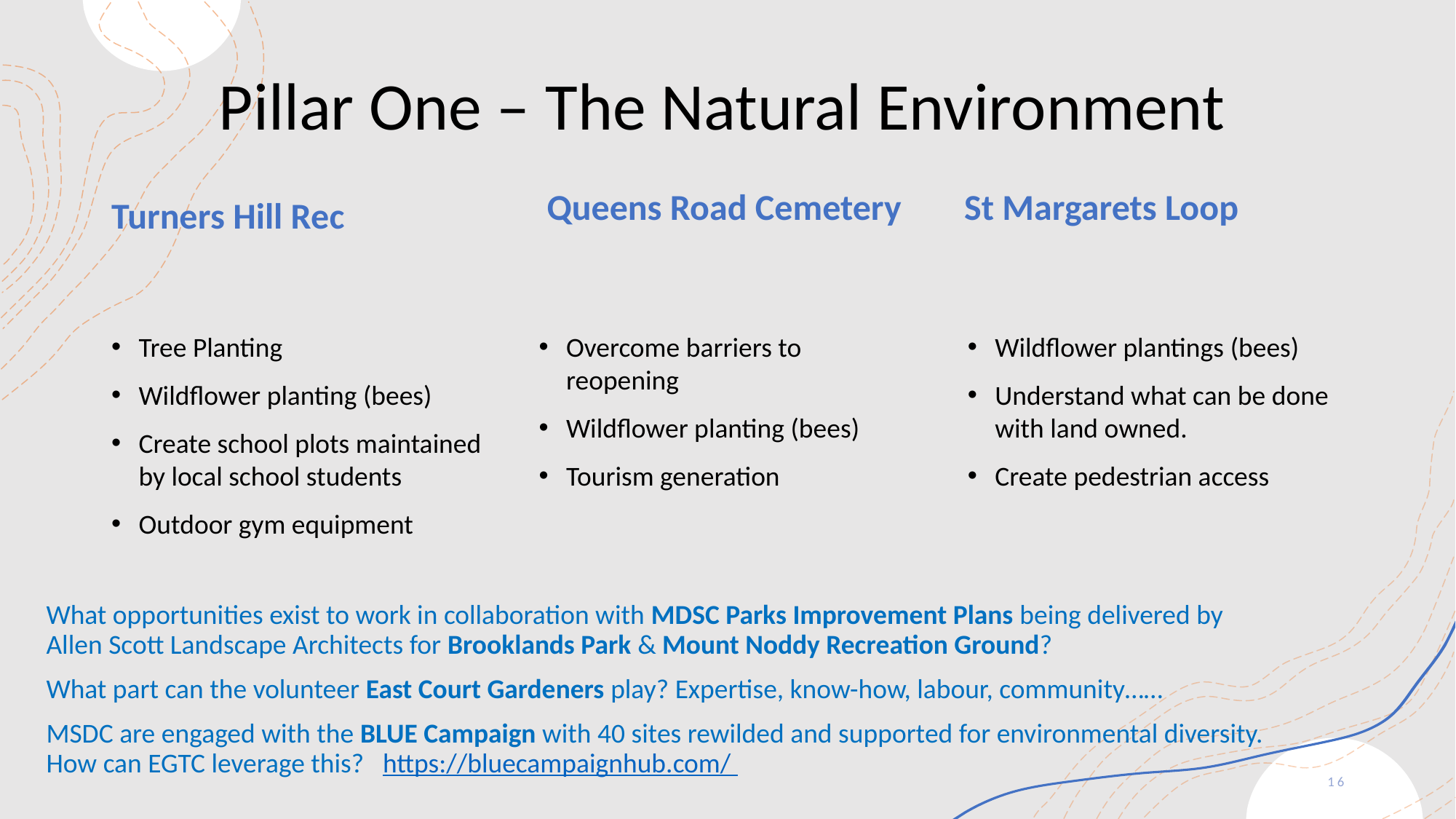

# Pillar One – The Natural Environment
Queens Road Cemetery
St Margarets Loop
Turners Hill Rec
Tree Planting
Wildflower planting (bees)
Create school plots maintained by local school students
Outdoor gym equipment
Overcome barriers to reopening
Wildflower planting (bees)
Tourism generation

Wildflower plantings (bees)
Understand what can be done with land owned.
Create pedestrian access
What opportunities exist to work in collaboration with MDSC Parks Improvement Plans being delivered by
Allen Scott Landscape Architects for Brooklands Park & Mount Noddy Recreation Ground?
What part can the volunteer East Court Gardeners play? Expertise, know-how, labour, community……
MSDC are engaged with the BLUE Campaign with 40 sites rewilded and supported for environmental diversity.
How can EGTC leverage this?   https://bluecampaignhub.com/
16